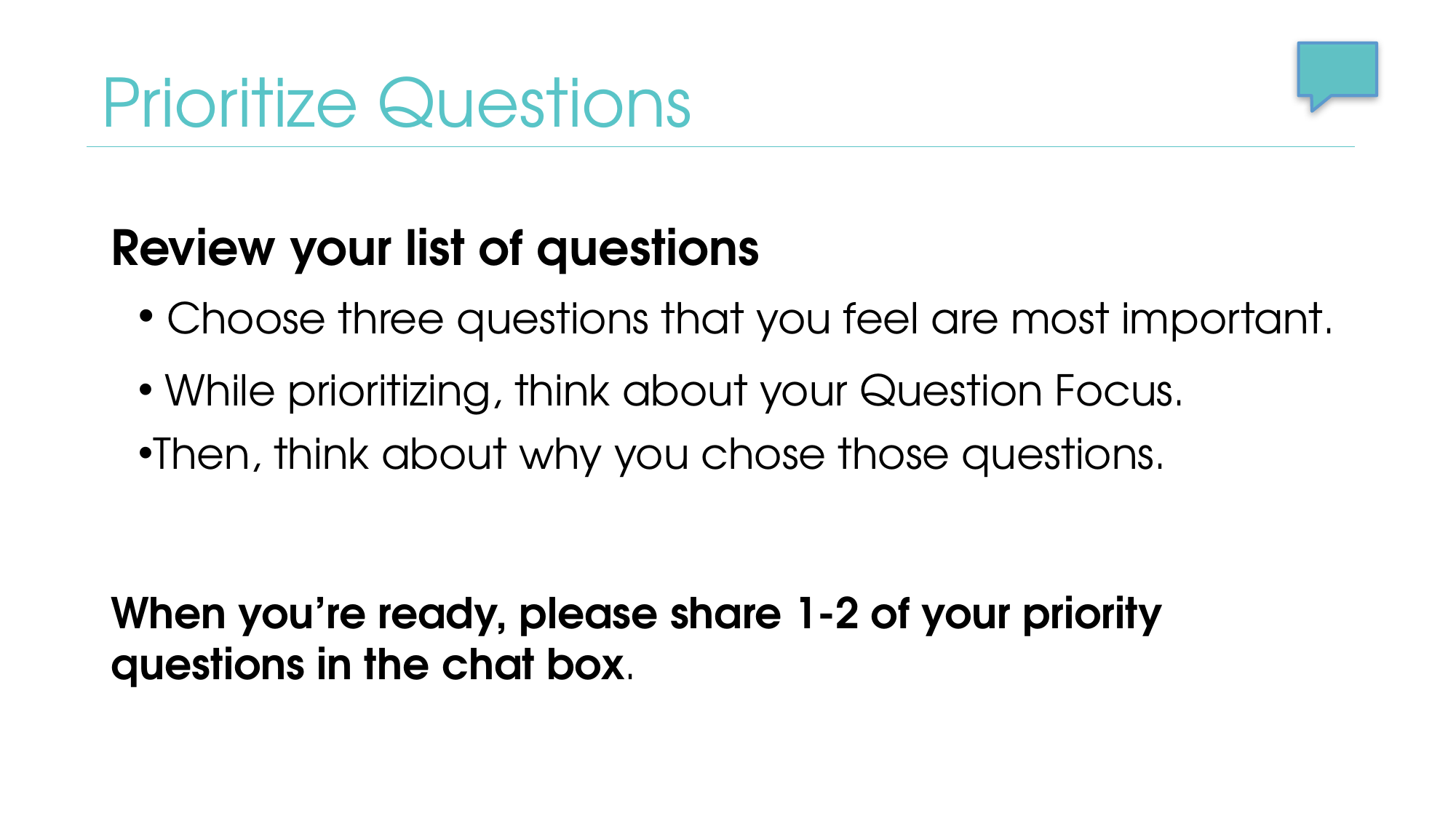

# Prioritize Questions

Review your list of questions
 Choose three questions that you feel are most important.
 While prioritizing, think about your Question Focus.
Then, think about why you chose those questions.
When you’re ready, please share 1-2 of your priority questions in the chat box.